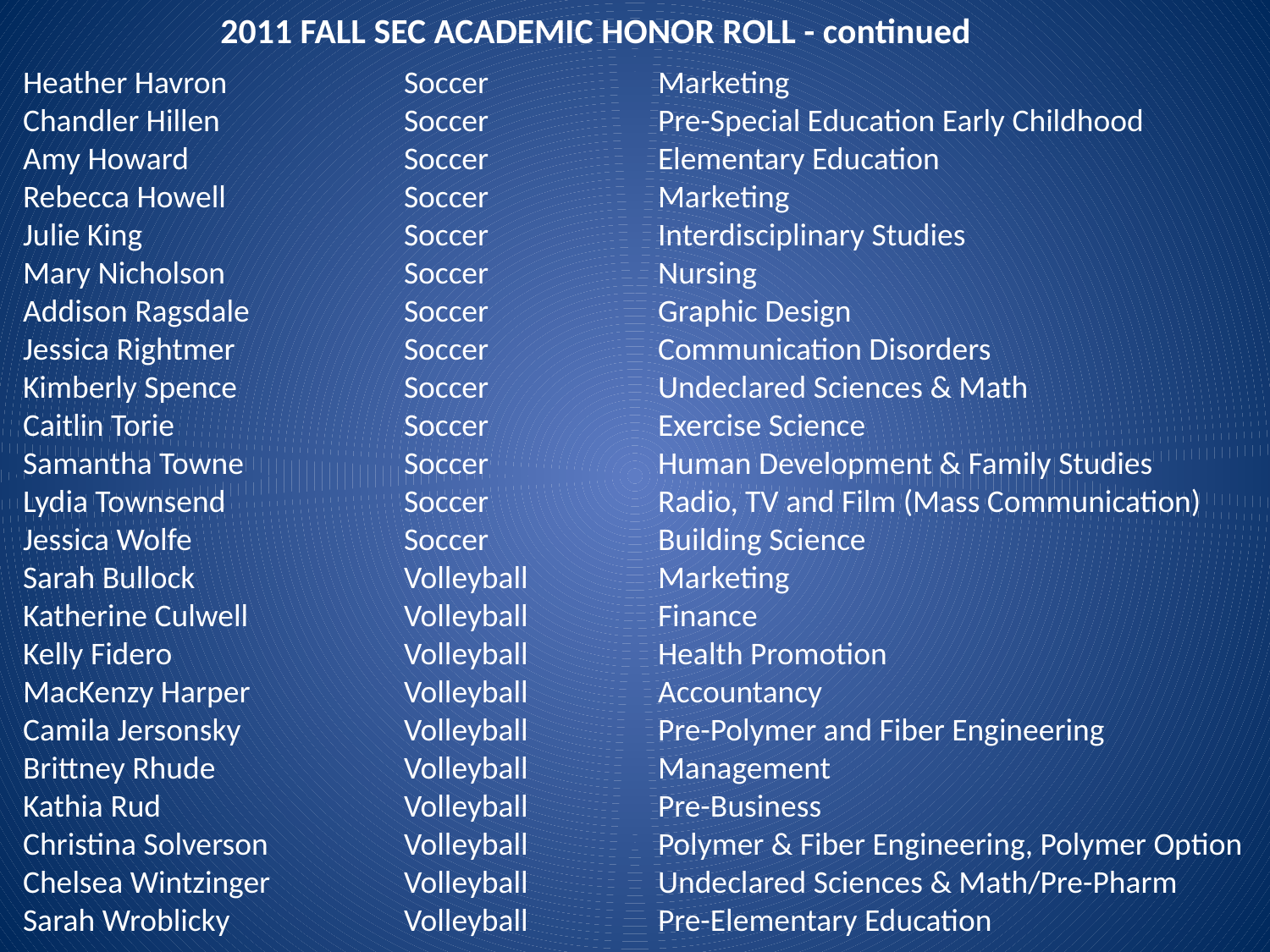

2011 FALL SEC ACADEMIC HONOR ROLL - continued
Heather Havron		Soccer 		Marketing
Chandler Hillen		Soccer		Pre-Special Education Early Childhood
Amy Howard 		Soccer 		Elementary Education
Rebecca Howell 		Soccer		Marketing
Julie King 		Soccer 		Interdisciplinary Studies
Mary Nicholson 		Soccer 		Nursing
Addison Ragsdale 		Soccer 		Graphic Design
Jessica Rightmer 		Soccer 		Communication Disorders
Kimberly Spence		Soccer		Undeclared Sciences & Math
Caitlin Torie 		Soccer 		Exercise Science
Samantha Towne 		Soccer 		Human Development & Family Studies
Lydia Townsend  		Soccer 		Radio, TV and Film (Mass Communication)
Jessica Wolfe  		Soccer 		Building Science
Sarah Bullock		Volleyball		Marketing
Katherine Culwell 		Volleyball 	Finance
Kelly Fidero 		Volleyball 	Health Promotion
MacKenzy Harper 		Volleyball 	Accountancy
Camila Jersonsky		Volleyball		Pre-Polymer and Fiber Engineering
Brittney Rhude 		Volleyball 	Management
Kathia Rud		Volleyball		Pre-Business
Christina Solverson 		Volleyball 	Polymer & Fiber Engineering, Polymer Option
Chelsea Wintzinger		Volleyball 	Undeclared Sciences & Math/Pre-Pharm
Sarah Wroblicky		Volleyball		Pre-Elementary Education